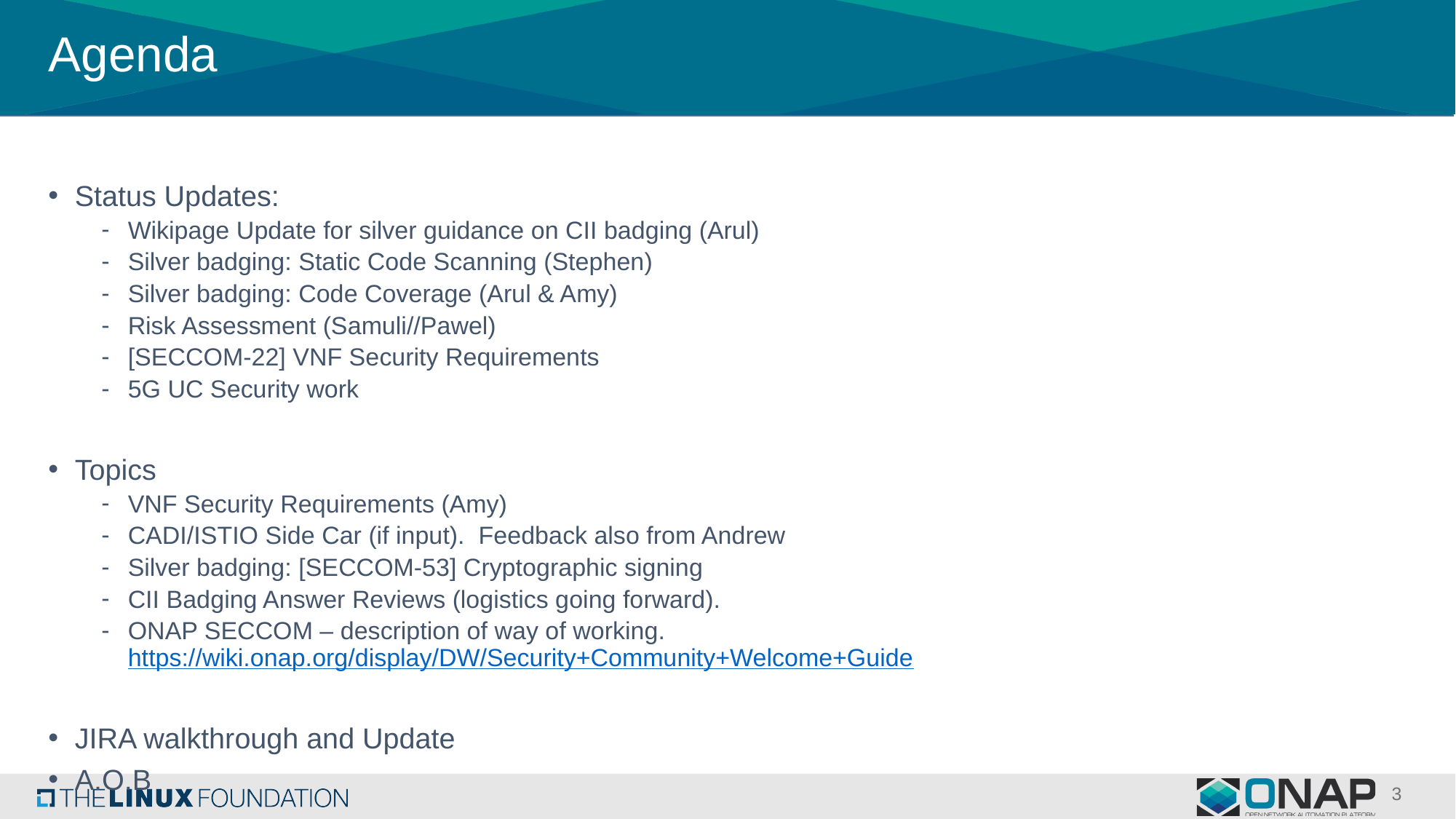

# Agenda

Status Updates:
Wikipage Update for silver guidance on CII badging (Arul)
Silver badging: Static Code Scanning (Stephen)
Silver badging: Code Coverage (Arul & Amy)
Risk Assessment (Samuli//Pawel)
[SECCOM-22] VNF Security Requirements
5G UC Security work

Topics
VNF Security Requirements (Amy)
CADI/ISTIO Side Car (if input).  Feedback also from Andrew
Silver badging: [SECCOM-53] Cryptographic signing
CII Badging Answer Reviews (logistics going forward).
ONAP SECCOM – description of way of working.
https://wiki.onap.org/display/DW/Security+Community+Welcome+Guide

JIRA walkthrough and Update
A.O.B

3